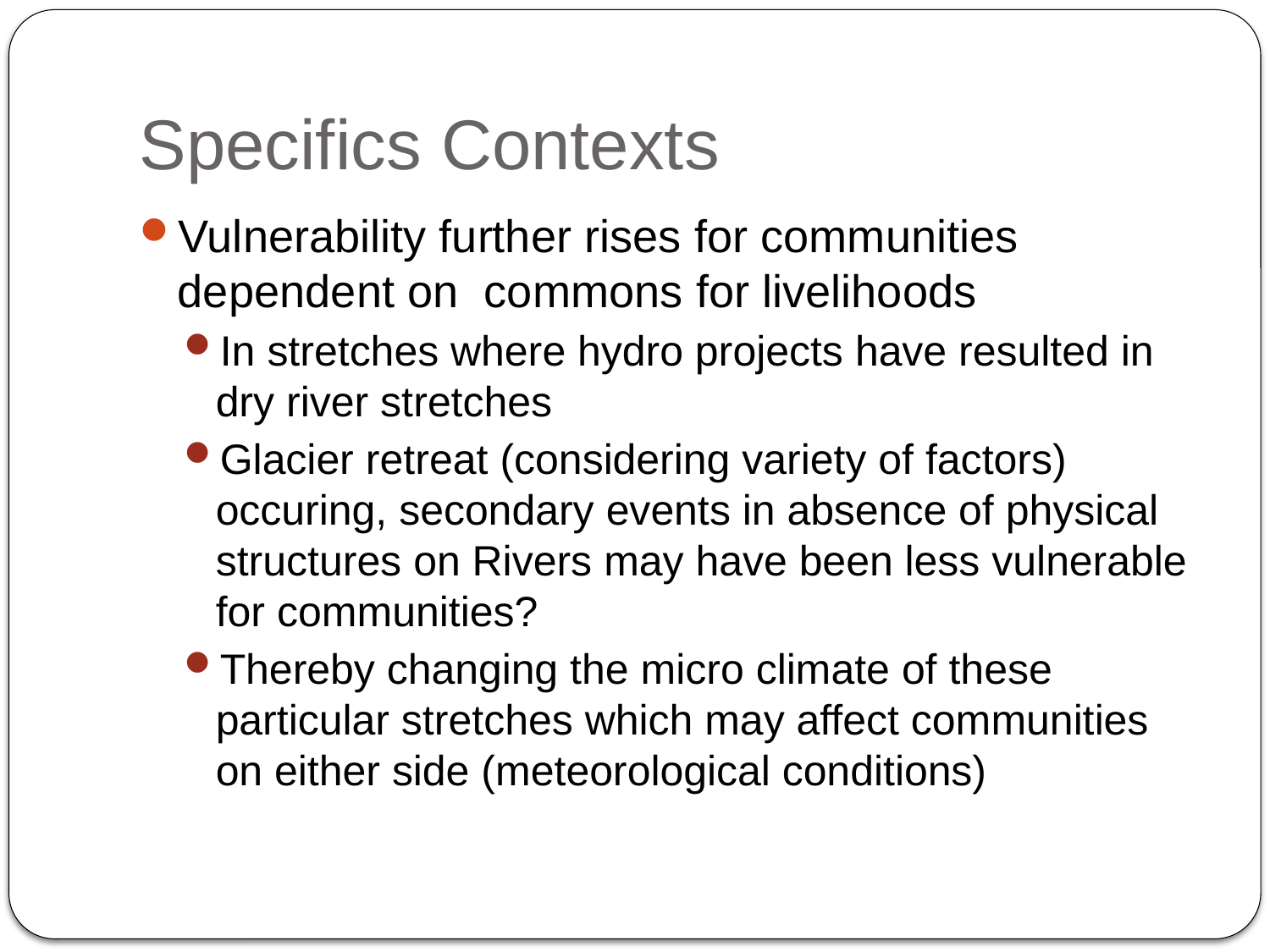

# Specifics Contexts
Vulnerability further rises for communities dependent on  commons for livelihoods
In stretches where hydro projects have resulted in dry river stretches
Glacier retreat (considering variety of factors) occuring, secondary events in absence of physical structures on Rivers may have been less vulnerable for communities?
Thereby changing the micro climate of these particular stretches which may affect communities on either side (meteorological conditions)